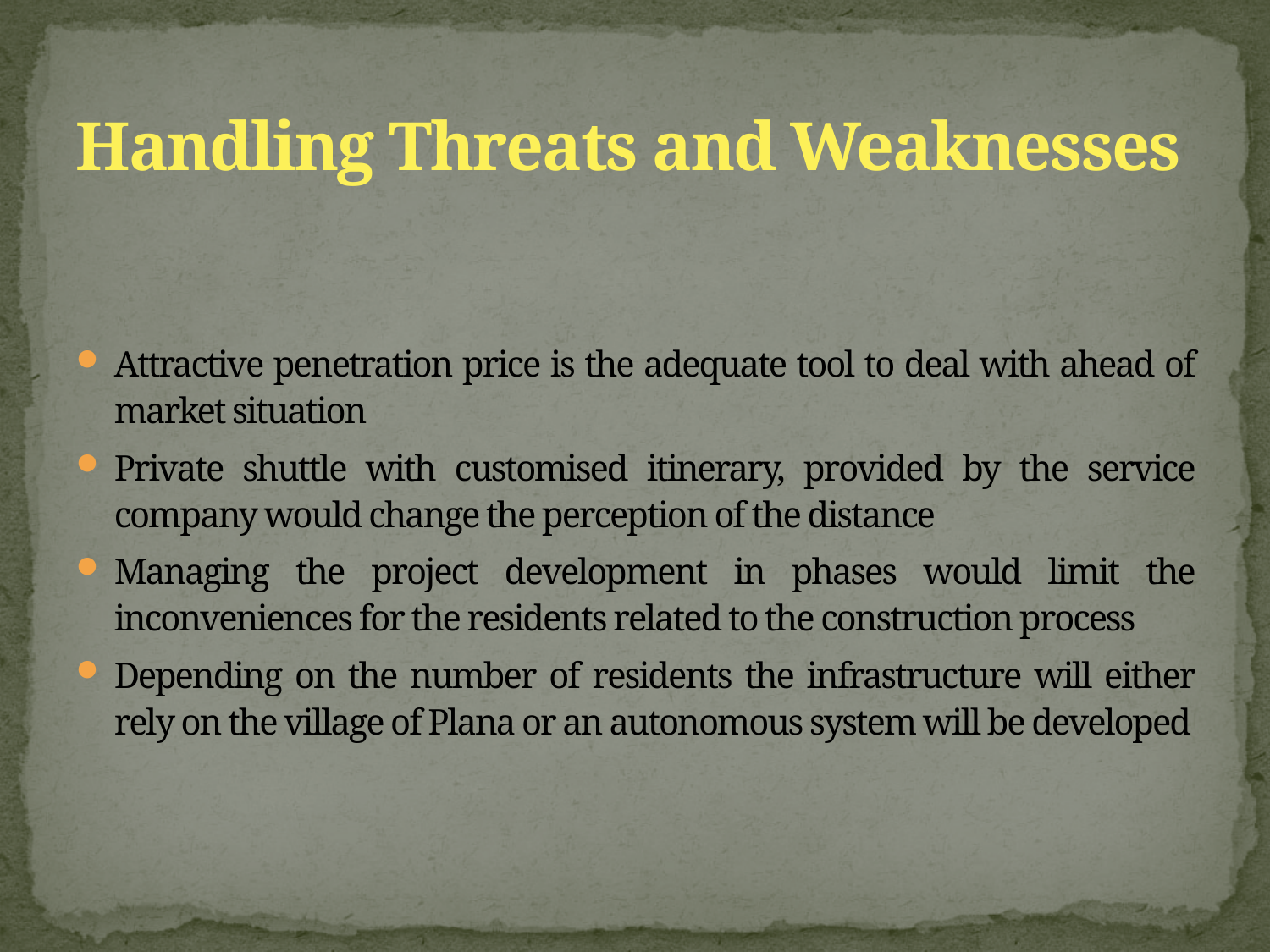

# Handling Threats and Weaknesses
Attractive penetration price is the adequate tool to deal with ahead of market situation
Private shuttle with customised itinerary, provided by the service company would change the perception of the distance
Managing the project development in phases would limit the inconveniences for the residents related to the construction process
Depending on the number of residents the infrastructure will either rely on the village of Plana or an autonomous system will be developed